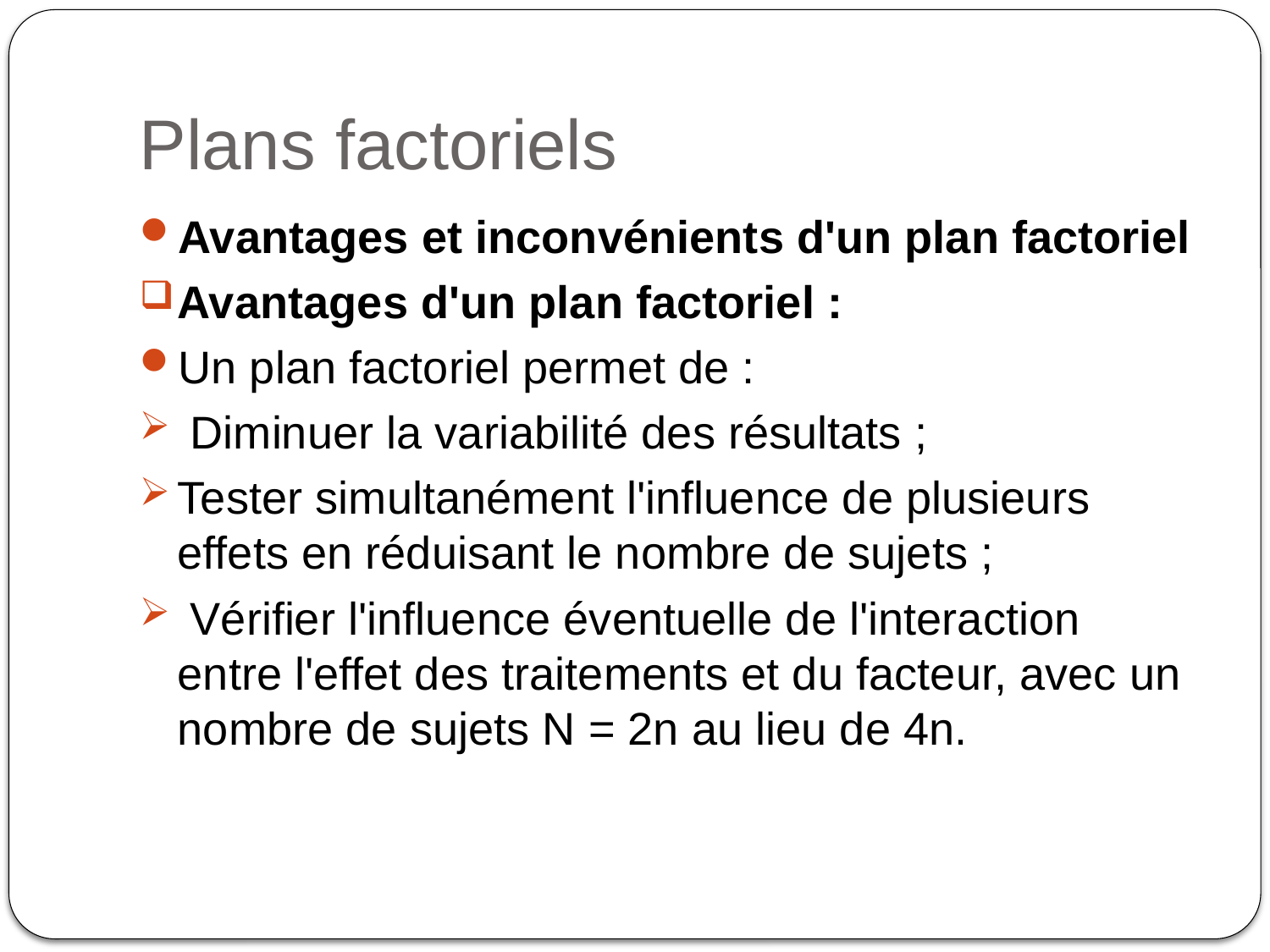

# Plans factoriels
Avantages et inconvénients d'un plan factoriel
Avantages d'un plan factoriel :
Un plan factoriel permet de :
 Diminuer la variabilité des résultats ;
Tester simultanément l'influence de plusieurs effets en réduisant le nombre de sujets ;
 Vérifier l'influence éventuelle de l'interaction entre l'effet des traitements et du facteur, avec un nombre de sujets N = 2n au lieu de 4n.